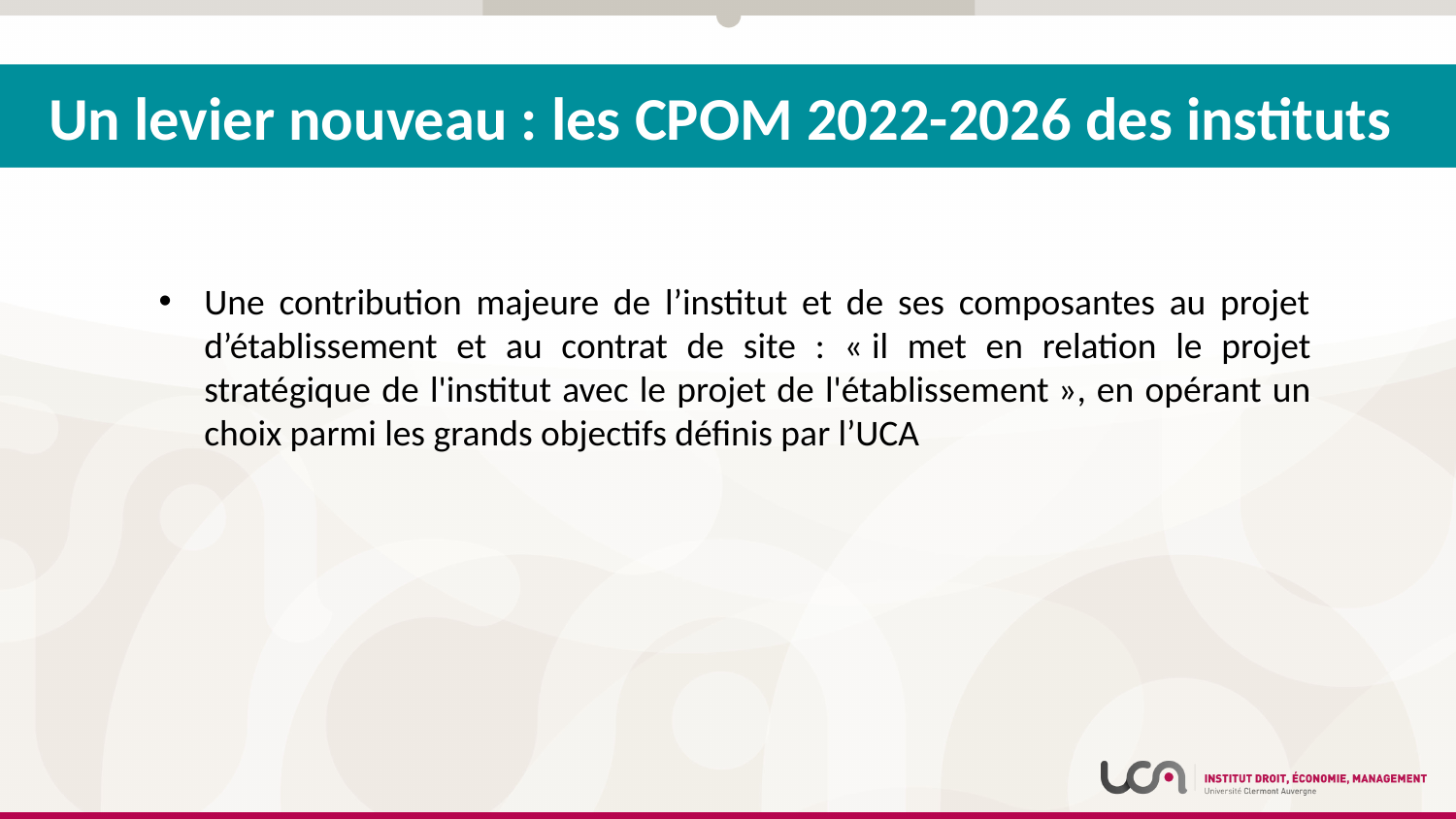

Un levier nouveau : les CPOM 2022-2026 des instituts
Une contribution majeure de l’institut et de ses composantes au projet d’établissement et au contrat de site : « il met en relation le projet stratégique de l'institut avec le projet de l'établissement », en opérant un choix parmi les grands objectifs définis par l’UCA